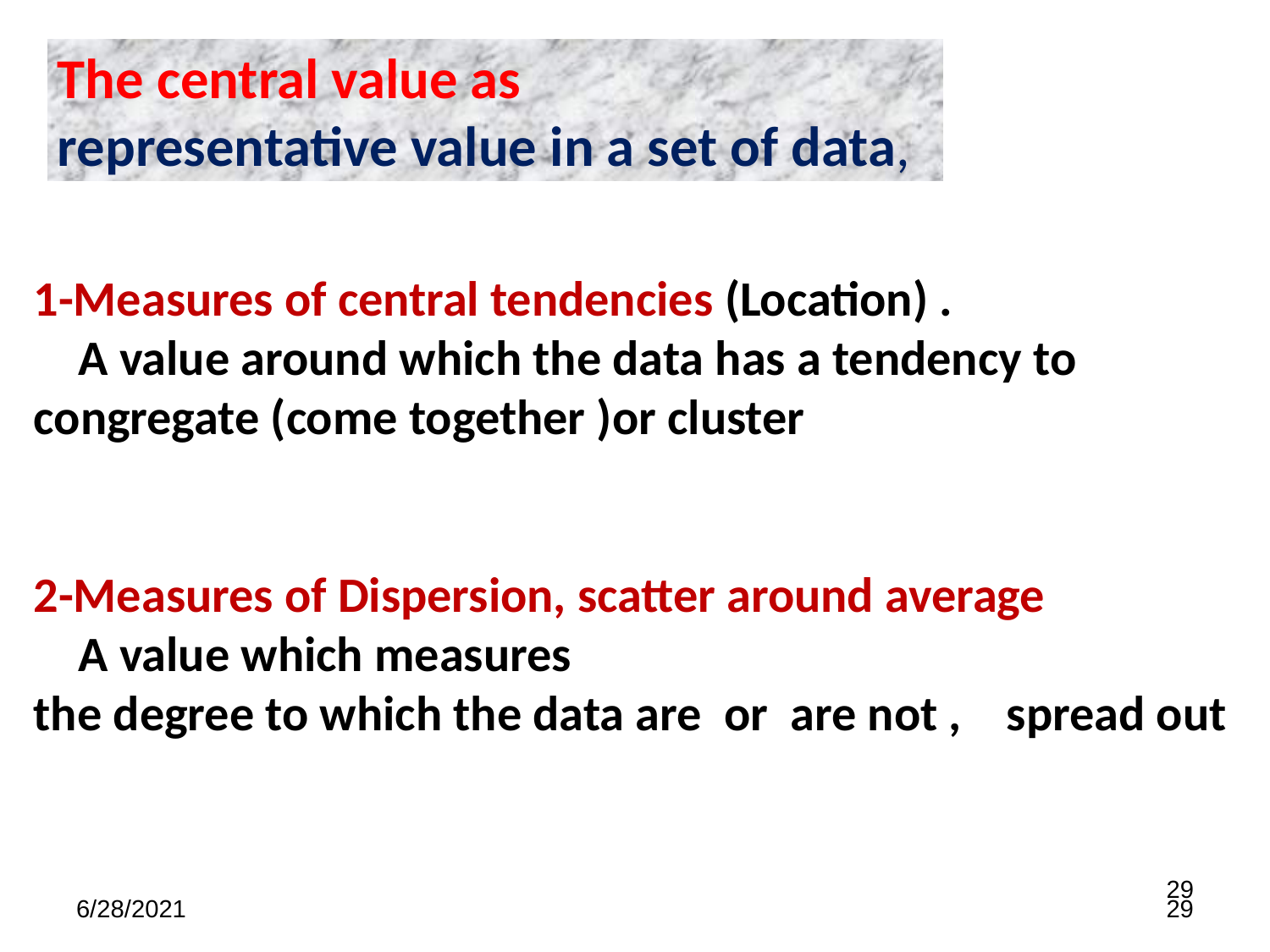

The central value as                      representative value in a set of data,

1-Measures of central tendencies (Location) .
    A value around which the data has a tendency to congregate (come together )or cluster

2-Measures of Dispersion, scatter around average
    A value which measures
the degree to which the data are  or  are not ,    spread out
29
6/28/2021
29